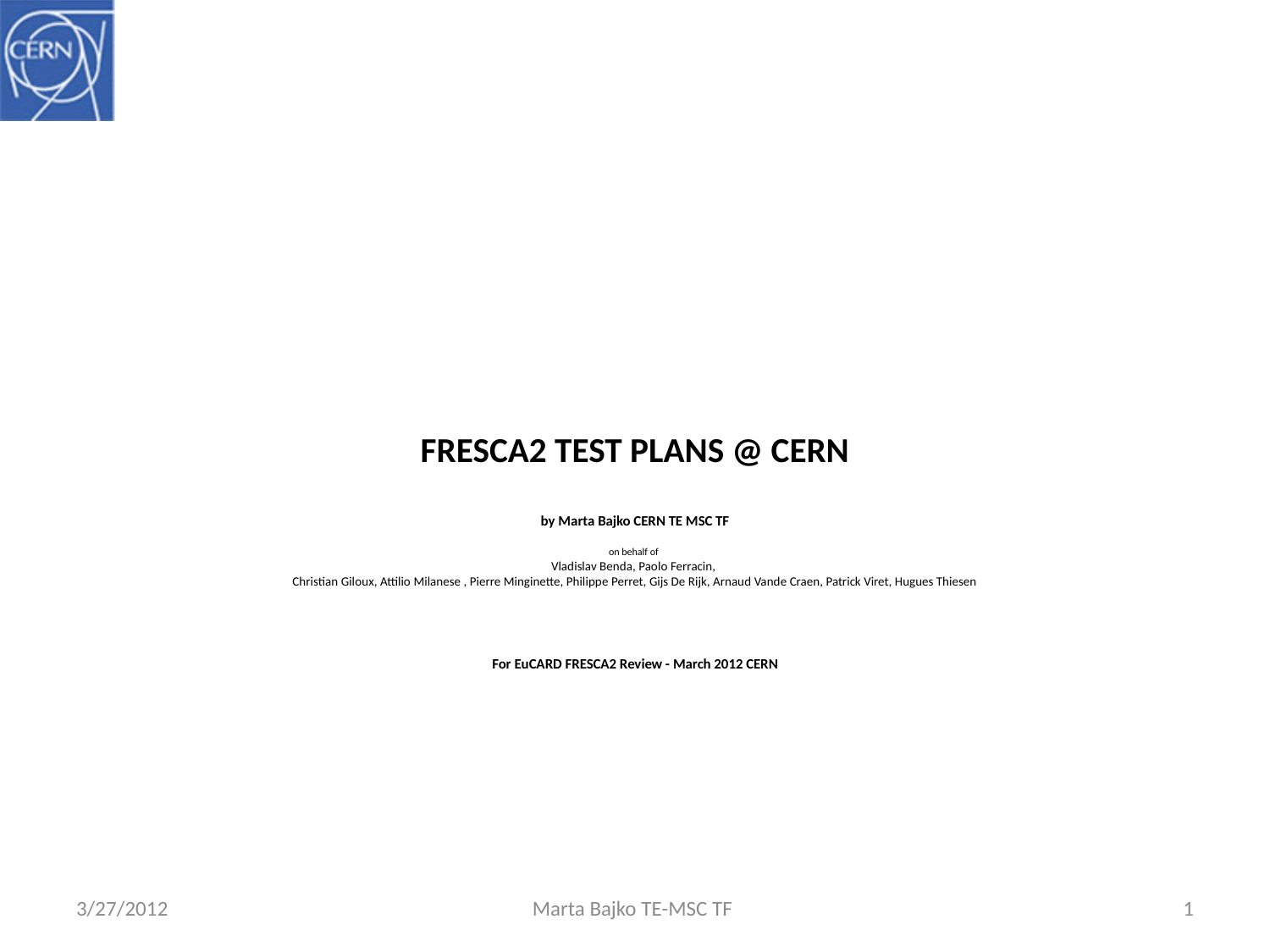

# FRESCA2 TEST PLANS @ CERN

by Marta Bajko CERN TE MSC TF
on behalf of
Vladislav Benda, Paolo Ferracin,
Christian Giloux, Attilio Milanese , Pierre Minginette, Philippe Perret, Gijs De Rijk, Arnaud Vande Craen, Patrick Viret, Hugues Thiesen
For EuCARD FRESCA2 Review - March 2012 CERN

3/27/2012
Marta Bajko TE-MSC TF
1